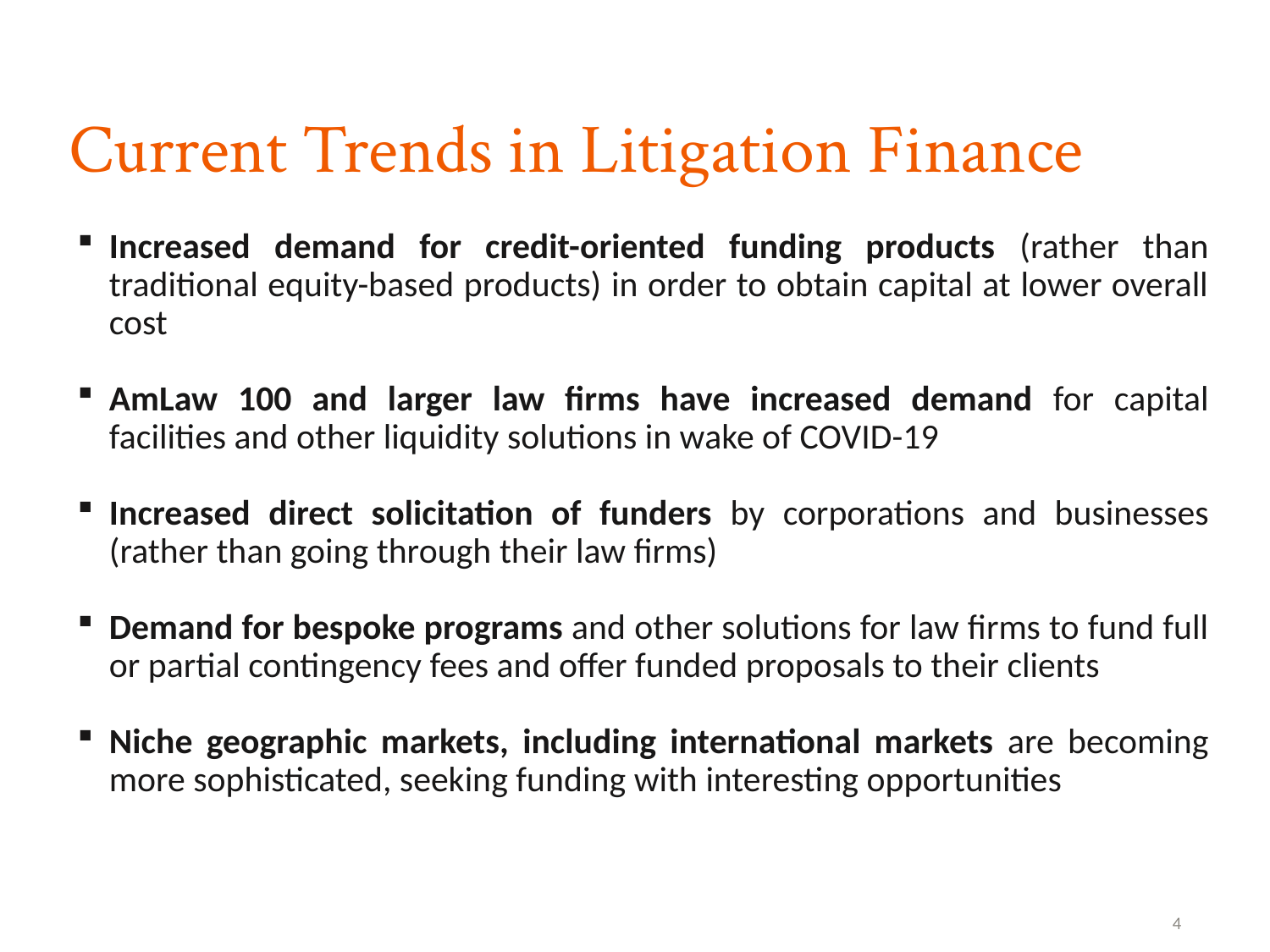

Current Trends in Litigation Finance

Increased demand for credit-oriented funding products (rather than traditional equity-based products) in order to obtain capital at lower overall cost

AmLaw 100 and larger law firms have increased demand for capital facilities and other liquidity solutions in wake of COVID-19

Increased direct solicitation of funders by corporations and businesses (rather than going through their law firms)

Demand for bespoke programs and other solutions for law firms to fund full or partial contingency fees and offer funded proposals to their clients

Niche geographic markets, including international markets are becoming more sophisticated, seeking funding with interesting opportunities